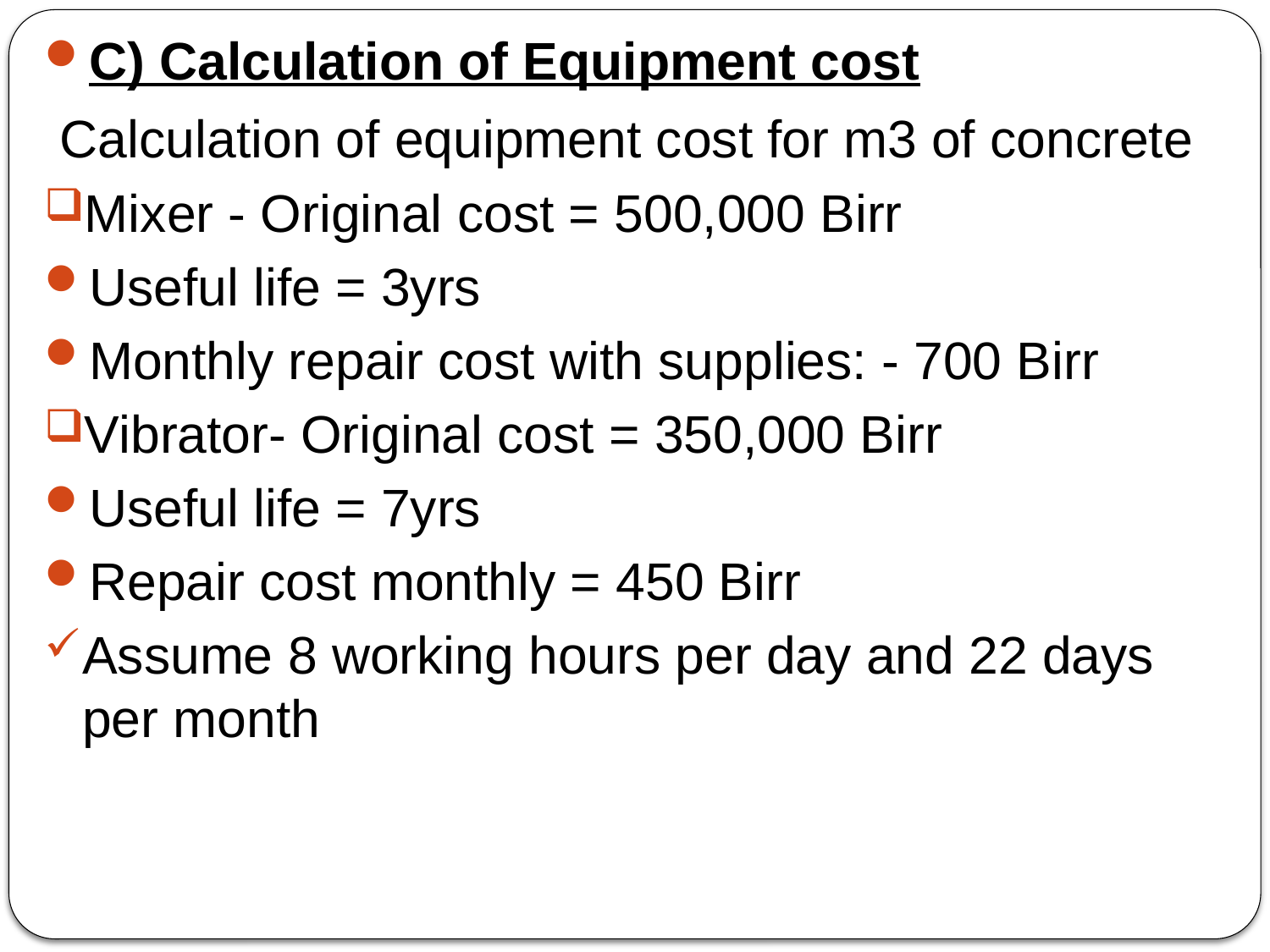

C) Calculation of Equipment cost
 Calculation of equipment cost for m3 of concrete
Mixer - Original cost = 500,000 Birr
Useful life = 3yrs
Monthly repair cost with supplies: - 700 Birr
Vibrator- Original cost = 350,000 Birr
Useful life = 7yrs
Repair cost monthly = 450 Birr
Assume 8 working hours per day and 22 days per month